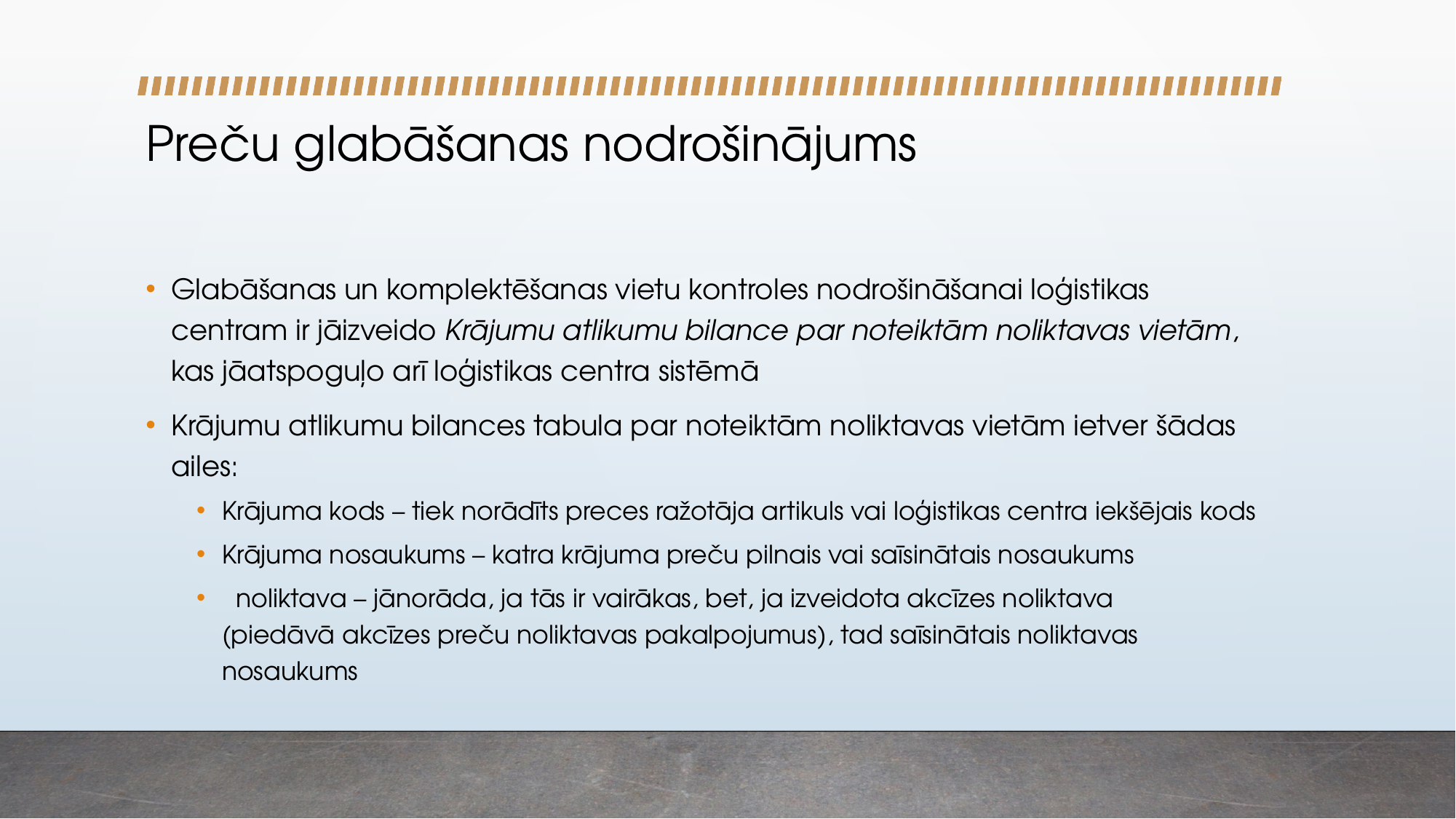

# Preču glabāšanas nodrošinājums
Glabāšanas un komplektēšanas vietu kontroles nodrošināšanai loģistikas centram ir jāizveido Krājumu atlikumu bilance par noteiktām noliktavas vietām, kas jāatspoguļo arī loģistikas centra sistēmā
Krājumu atlikumu bilances tabula par noteiktām noliktavas vietām ietver šādas ailes:
Krājuma kods – tiek norādīts preces ražotāja artikuls vai loģistikas centra iekšējais kods
Krājuma nosaukums – katra krājuma preču pilnais vai saīsinātais nosaukums
  noliktava – jānorāda, ja tās ir vairākas, bet, ja izveidota akcīzes noliktava (piedāvā akcīzes preču noliktavas pakalpojumus), tad saīsinātais noliktavas nosaukums